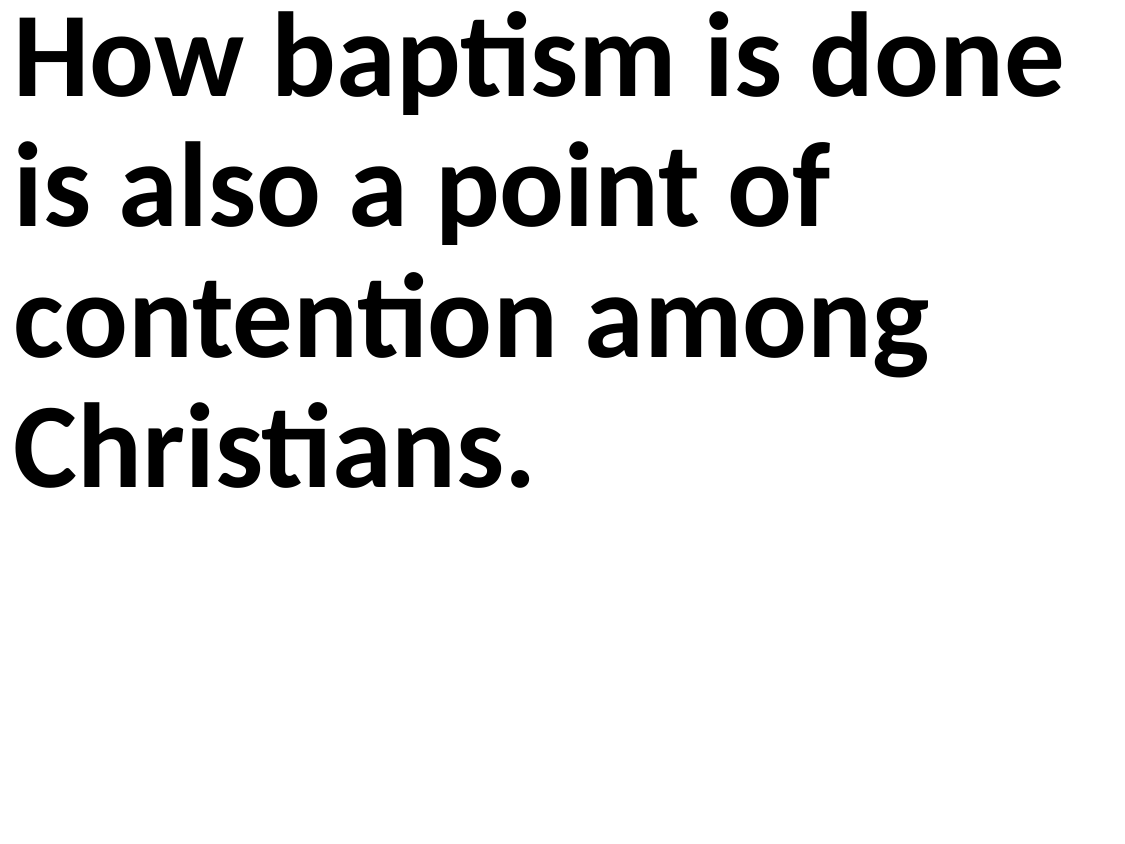

How baptism is done is also a point of contention among Christians.